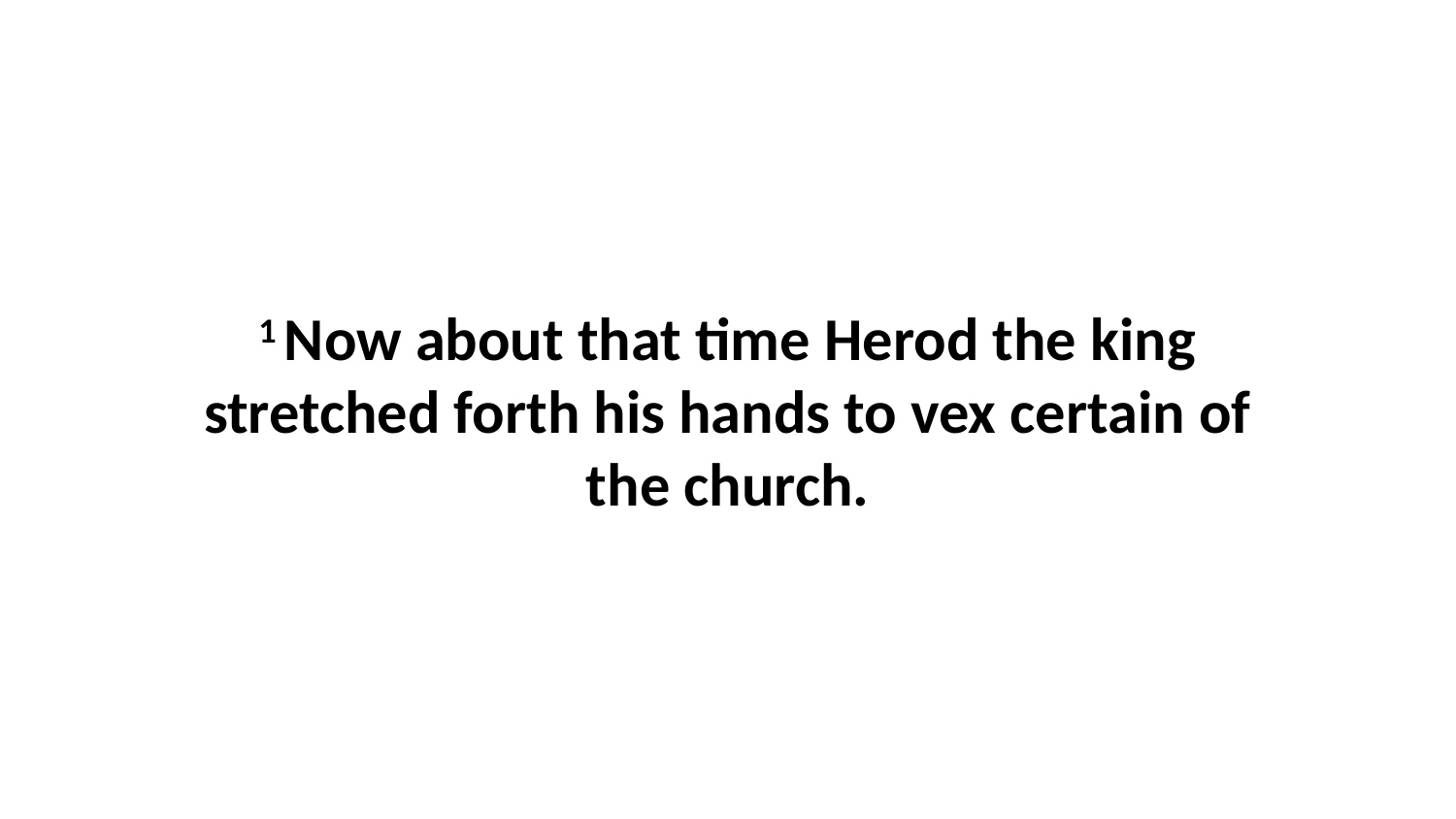

1 Now about that time Herod the king stretched forth his hands to vex certain of the church.